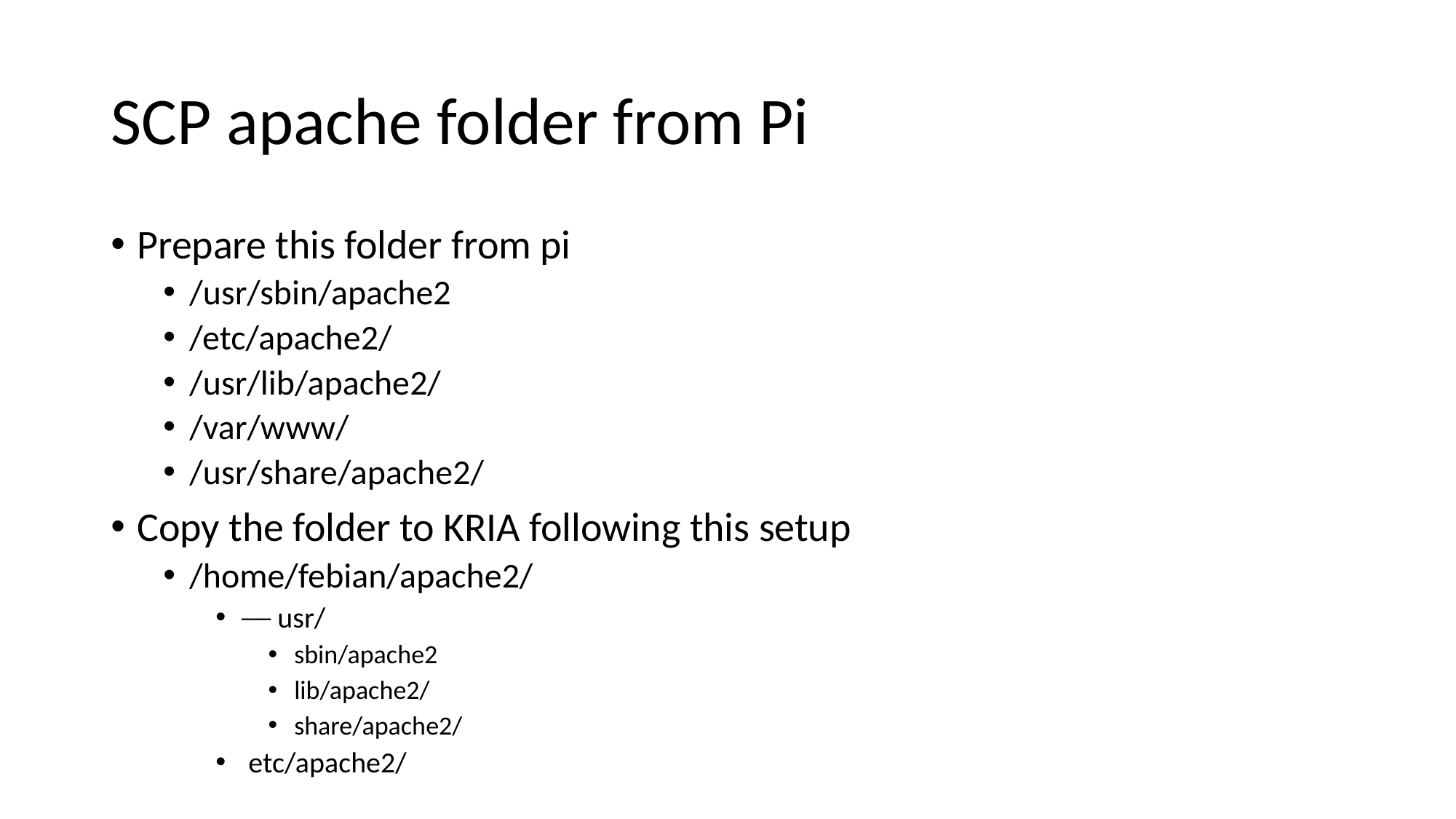

# SCP apache folder from Pi
Prepare this folder from pi
/usr/sbin/apache2
/etc/apache2/
/usr/lib/apache2/
/var/www/
/usr/share/apache2/
Copy the folder to KRIA following this setup
/home/febian/apache2/
── usr/
sbin/apache2
lib/apache2/
share/apache2/
 etc/apache2/